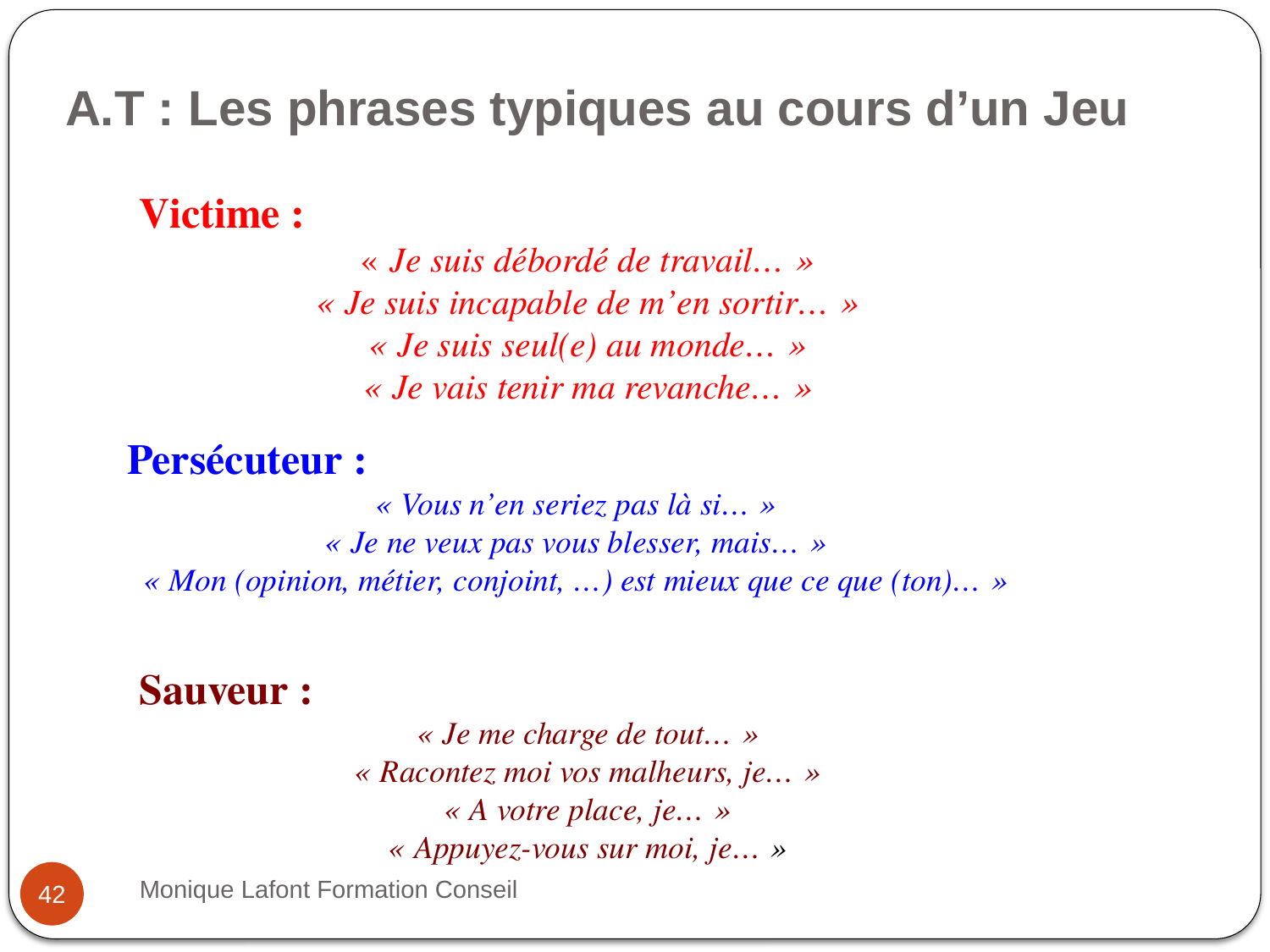

A.T : Les phrases typiques au cours d’un Jeu
Victime :
« Je suis débordé de travail… »
« Je suis incapable de m’en sortir… »
« Je suis seul(e) au monde… »
« Je vais tenir ma revanche… »
Persécuteur :
« Vous n’en seriez pas là si… »
« Je ne veux pas vous blesser, mais… »
« Mon (opinion, métier, conjoint, …) est mieux que ce que (ton)… »

Sauveur :
« Je me charge de tout… »
« Racontez moi vos malheurs, je… »
« A votre place, je… »
« Appuyez-vous sur moi, je… »
Monique Lafont Formation Conseil
42